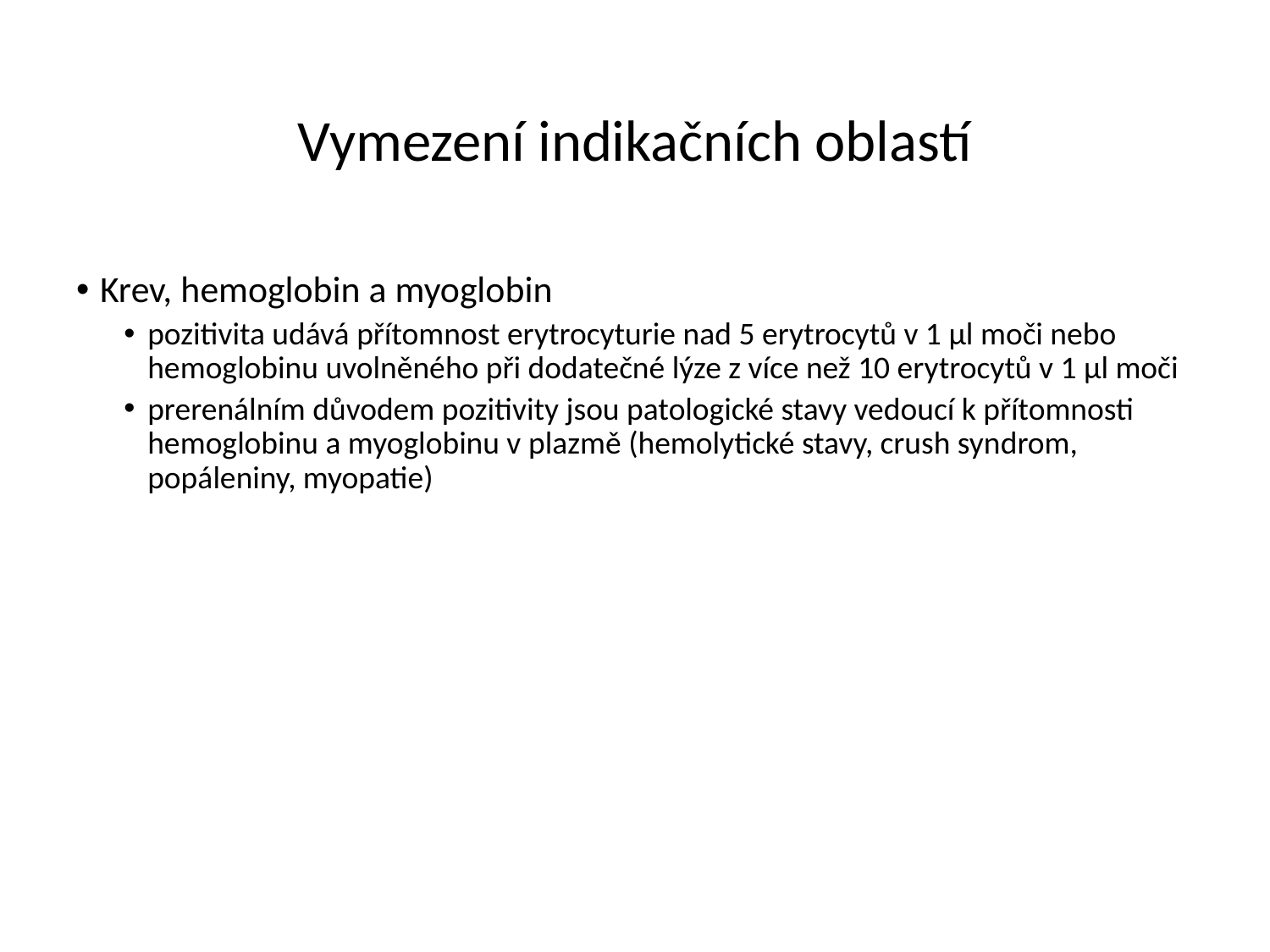

# Vymezení indikačních oblastí
Krev, hemoglobin a myoglobin
pozitivita udává přítomnost erytrocyturie nad 5 erytrocytů v 1 µl moči nebo hemoglobinu uvolněného při dodatečné lýze z více než 10 erytrocytů v 1 µl moči
prerenálním důvodem pozitivity jsou patologické stavy vedoucí k přítomnosti hemoglobinu a myoglobinu v plazmě (hemolytické stavy, crush syndrom, popáleniny, myopatie)